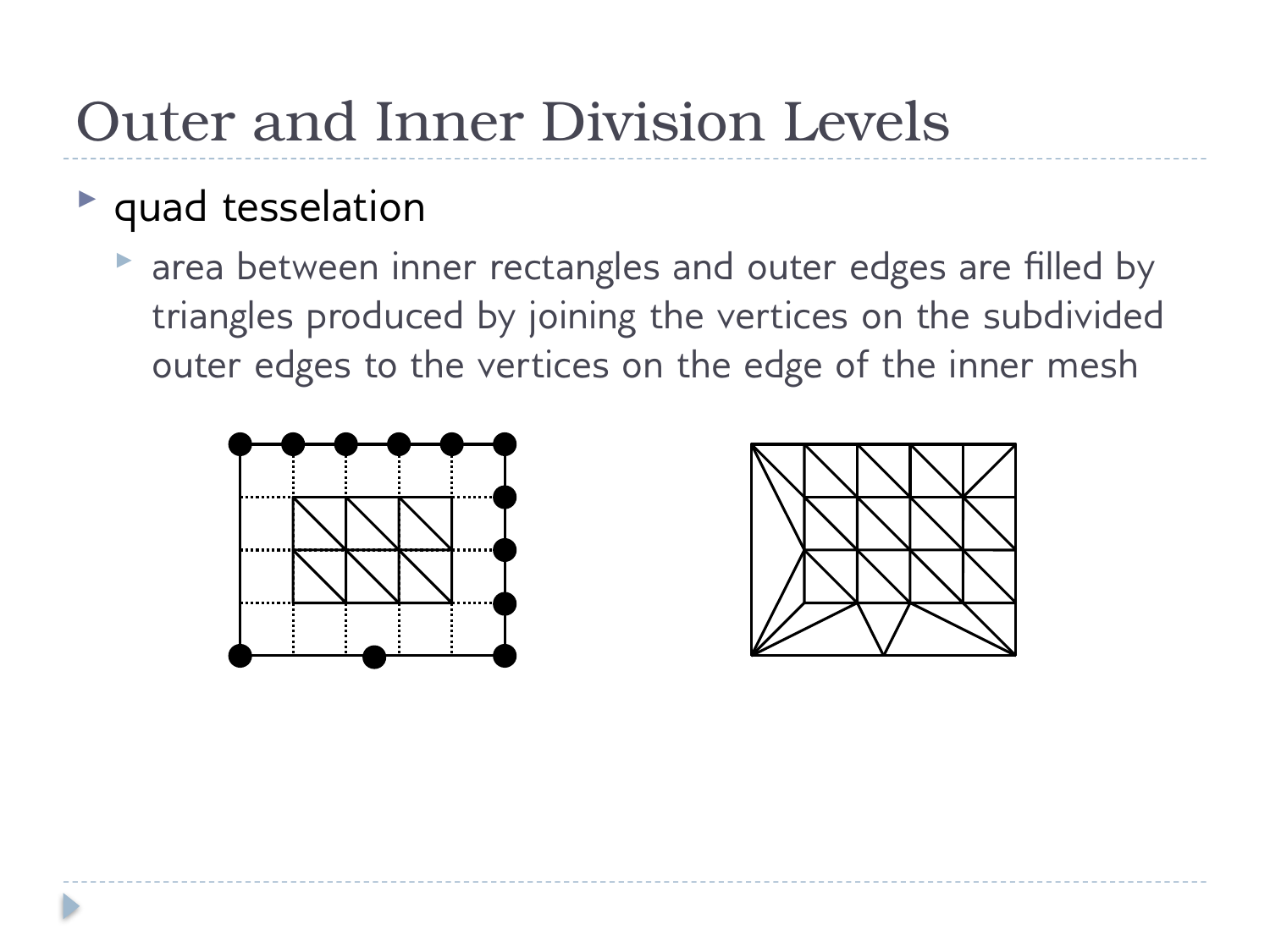

# Outer and Inner Division Levels
quad tesselation
area between inner rectangles and outer edges are filled by triangles produced by joining the vertices on the subdivided outer edges to the vertices on the edge of the inner mesh